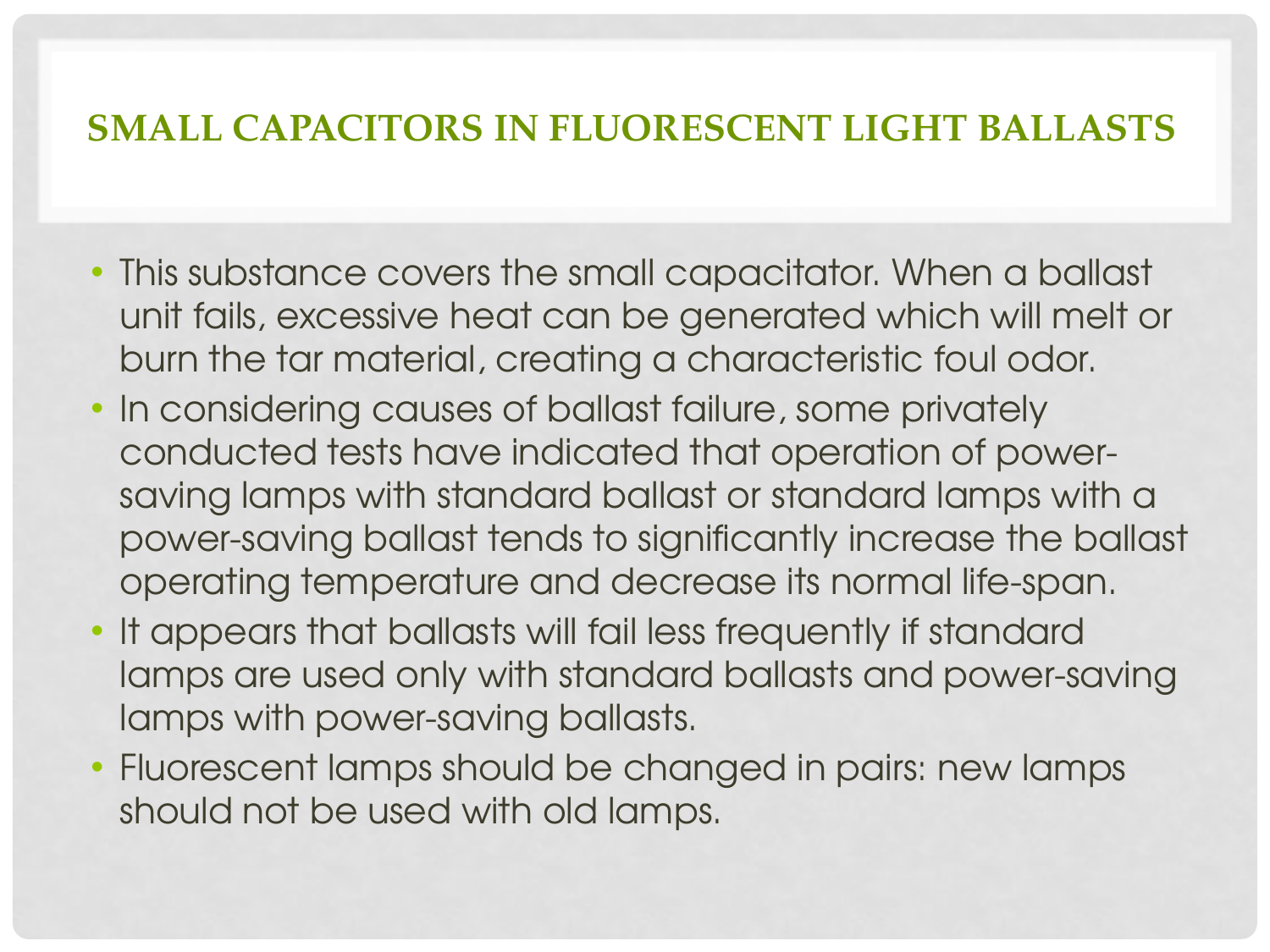

# Small Capacitors in Fluorescent Light Ballasts
This substance covers the small capacitator. When a ballast unit fails, excessive heat can be generated which will melt or burn the tar material, creating a characteristic foul odor.
In considering causes of ballast failure, some privately conducted tests have indicated that operation of power-saving lamps with standard ballast or standard lamps with a power-saving ballast tends to significantly increase the ballast operating temperature and decrease its normal life-span.
It appears that ballasts will fail less frequently if standard lamps are used only with standard ballasts and power-saving lamps with power-saving ballasts.
Fluorescent lamps should be changed in pairs: new lamps should not be used with old lamps.